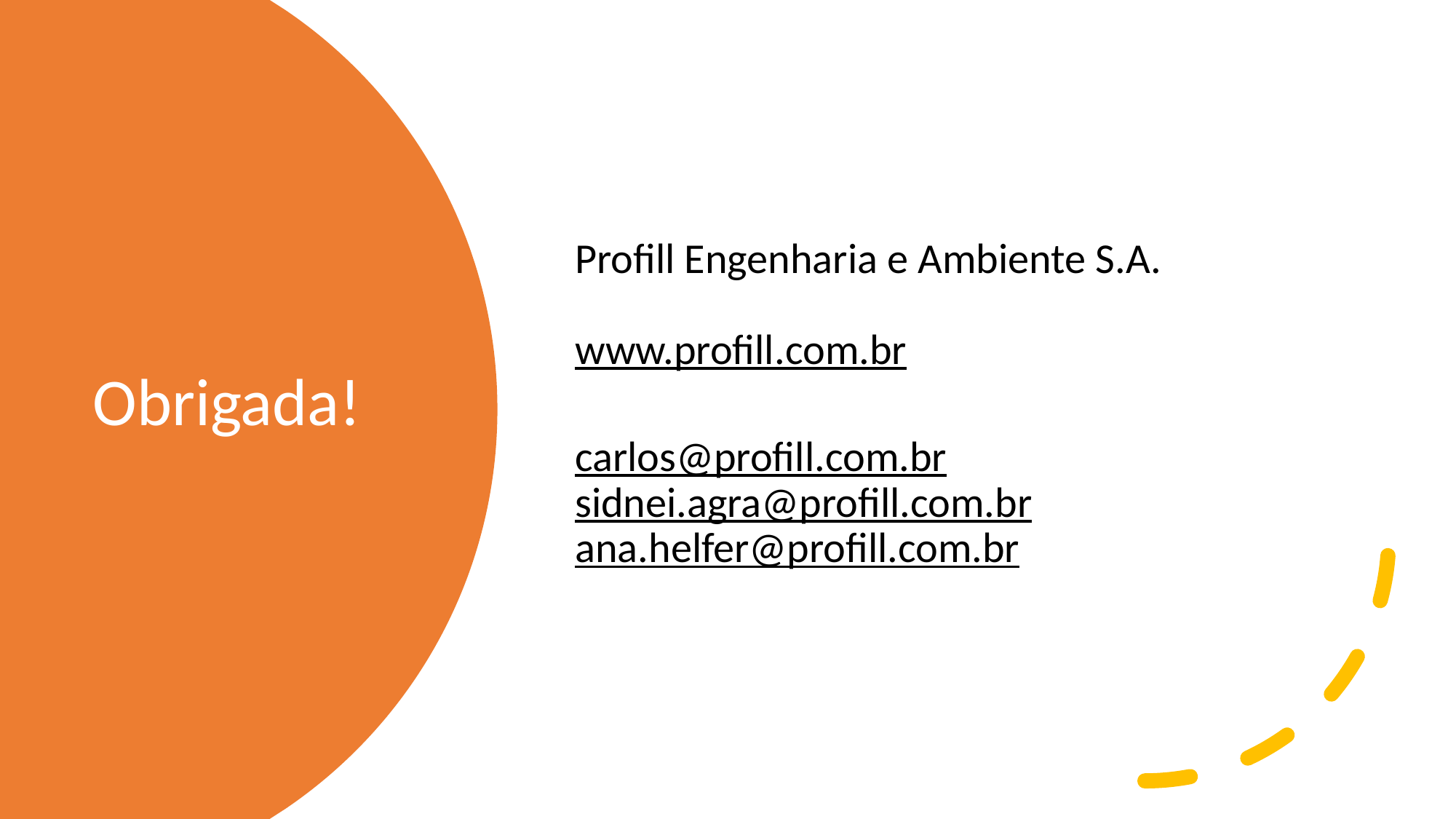

Profill Engenharia e Ambiente S.A.
www.profill.com.br
carlos@profill.com.br
sidnei.agra@profill.com.br
ana.helfer@profill.com.br
Obrigada!